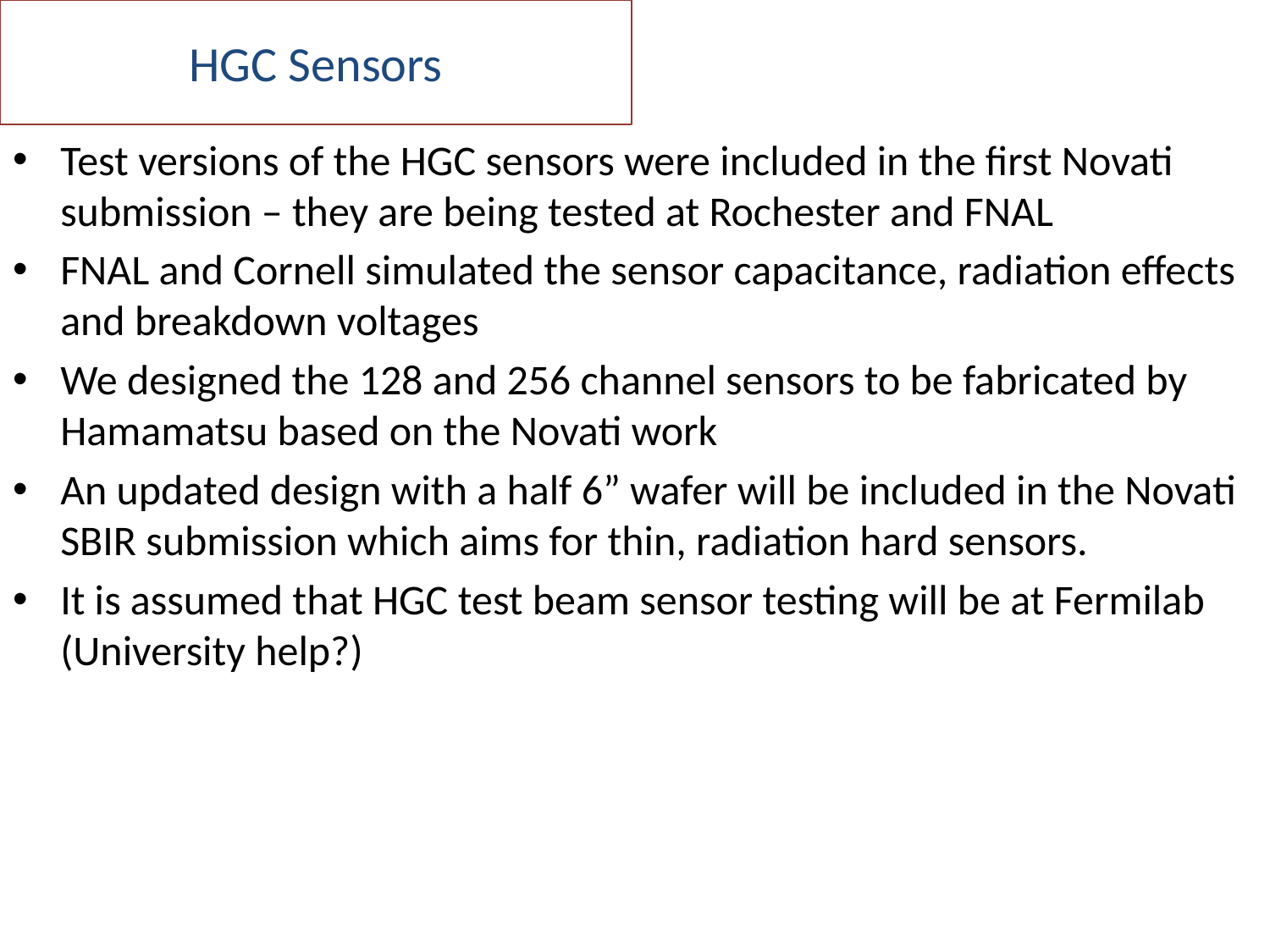

# HGC Sensors
Test versions of the HGC sensors were included in the first Novati submission – they are being tested at Rochester and FNAL
FNAL and Cornell simulated the sensor capacitance, radiation effects and breakdown voltages
We designed the 128 and 256 channel sensors to be fabricated by Hamamatsu based on the Novati work
An updated design with a half 6” wafer will be included in the Novati SBIR submission which aims for thin, radiation hard sensors.
It is assumed that HGC test beam sensor testing will be at Fermilab (University help?)